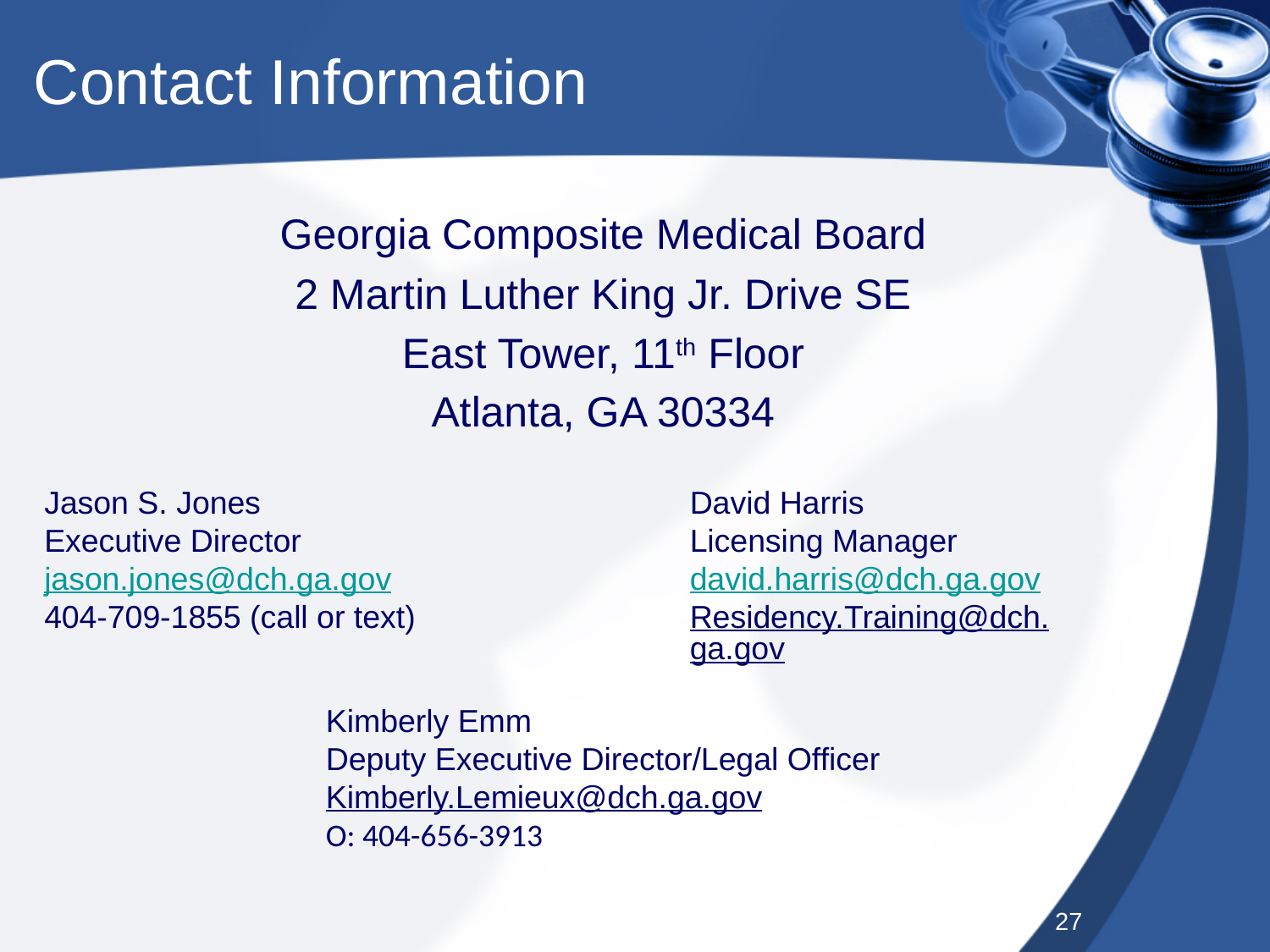

# Contact Information
Georgia Composite Medical Board
2 Martin Luther King Jr. Drive SE
East Tower, 11th Floor
Atlanta, GA 30334

Jason S. Jones
Executive Director
jason.jones@dch.ga.gov
404-709-1855 (call or text)

David Harris
Licensing Manager
david.harris@dch.ga.gov
Residency.Training@dch.ga.gov
Kimberly Emm
Deputy Executive Director/Legal Officer
Kimberly.Lemieux@dch.ga.gov
O: 404-656-3913
27